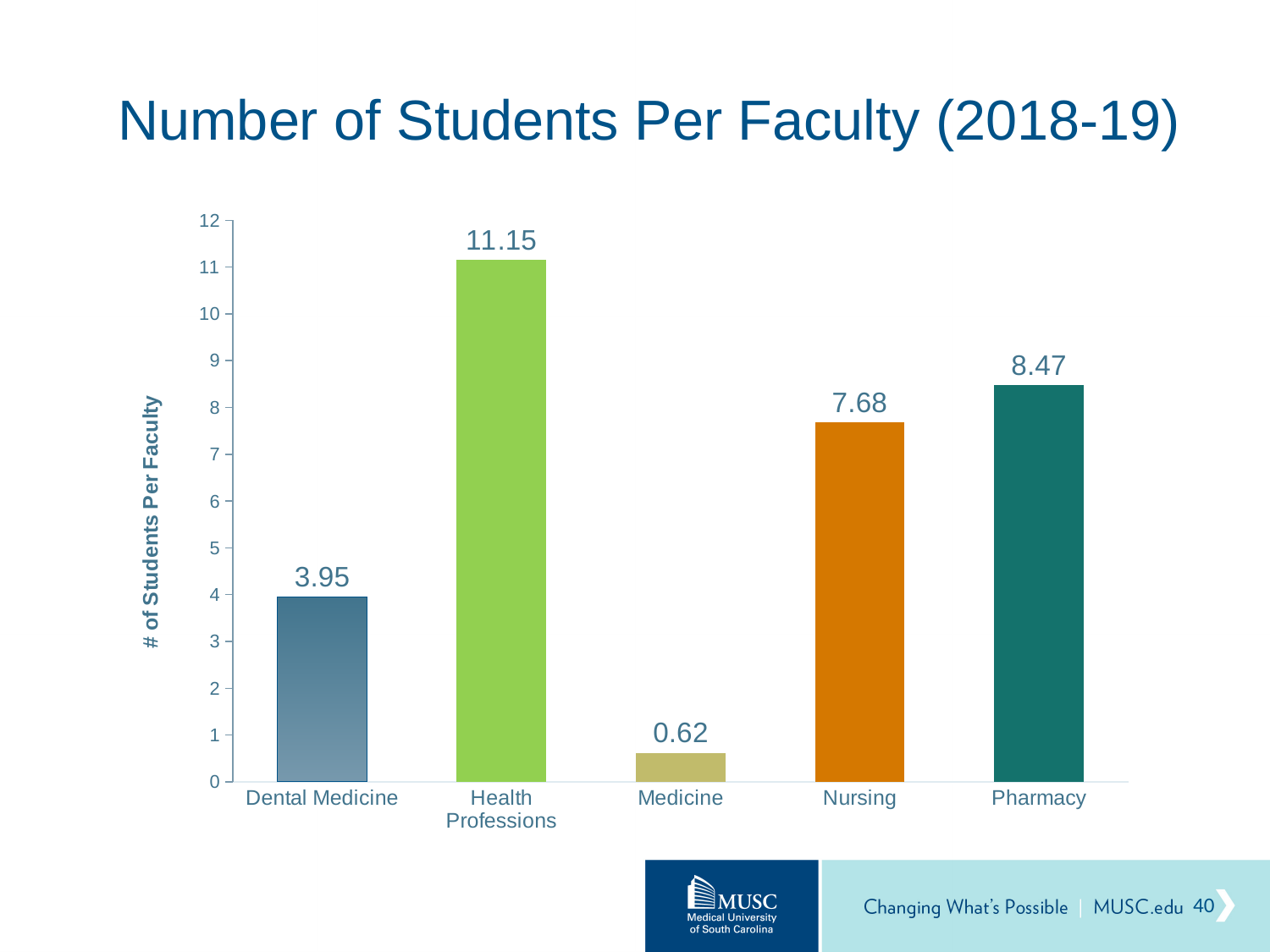

# Number of Students Per Faculty (2018-19)

### Chart

| Category |  |
|---|---|
| Dental Medicine | 3.95 |
| Health Professions | 11.15 |
| Medicine | 0.62 |
| Nursing | 7.68 |
| Pharmacy | 8.47 |
40